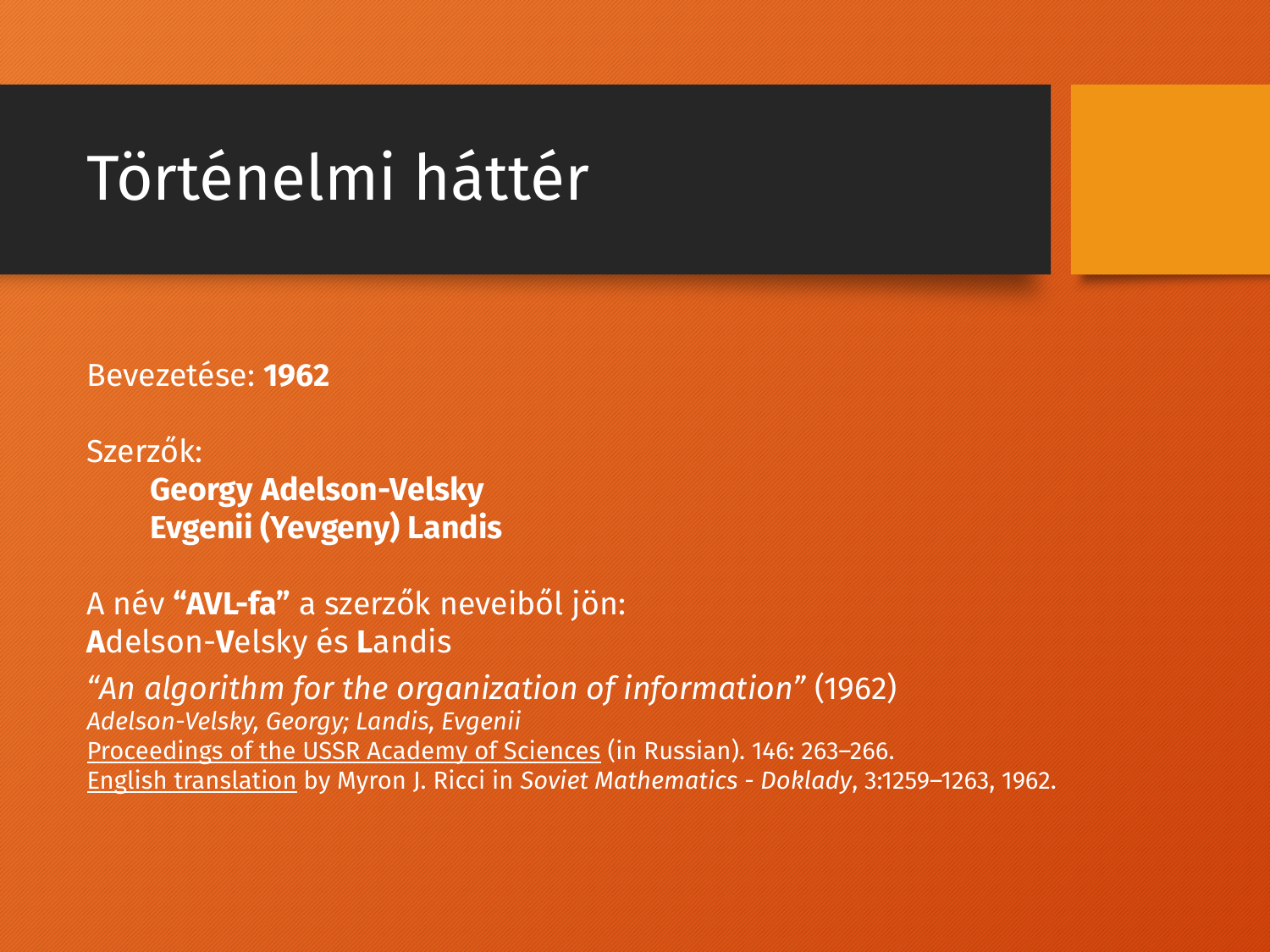

# Történelmi háttér

Bevezetése: 1962

Szerzők:
Georgy Adelson-Velsky
Evgenii (Yevgeny) Landis

A név “AVL-fa” a szerzők neveiből jön:
Adelson-Velsky és Landis

“An algorithm for the organization of information” (1962)
Adelson-Velsky, Georgy; Landis, Evgenii
Proceedings of the USSR Academy of Sciences (in Russian). 146: 263–266.
English translation by Myron J. Ricci in Soviet Mathematics - Doklady, 3:1259–1263, 1962.